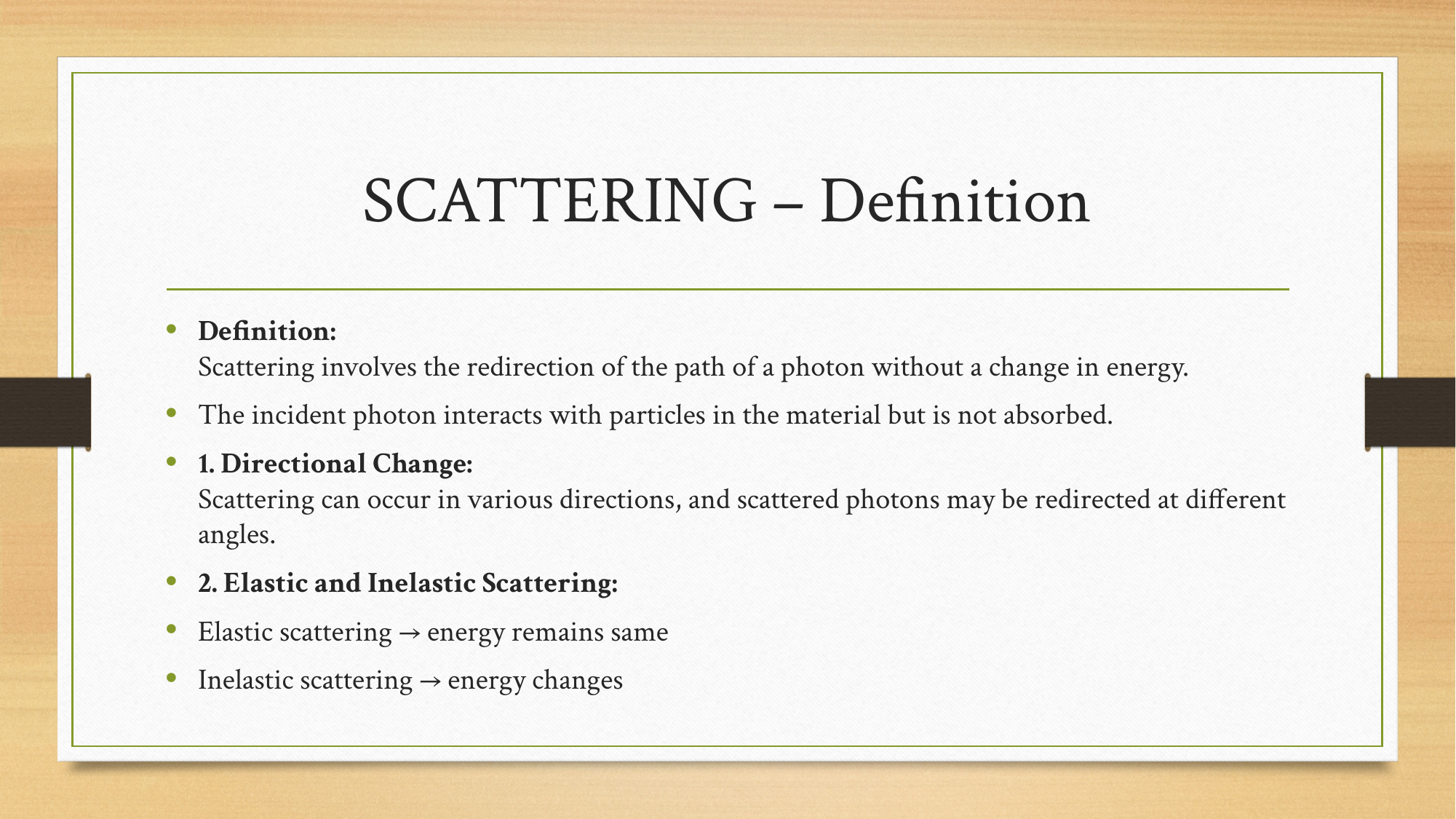

# SCATTERING – Definition
Definition:
Scattering involves the redirection of the path of a photon without a change in energy.
The incident photon interacts with particles in the material but is not absorbed.
1. Directional Change:
Scattering can occur in various directions, and scattered photons may be redirected at different angles.
2. Elastic and Inelastic Scattering:
Elastic scattering → energy remains same
Inelastic scattering → energy changes